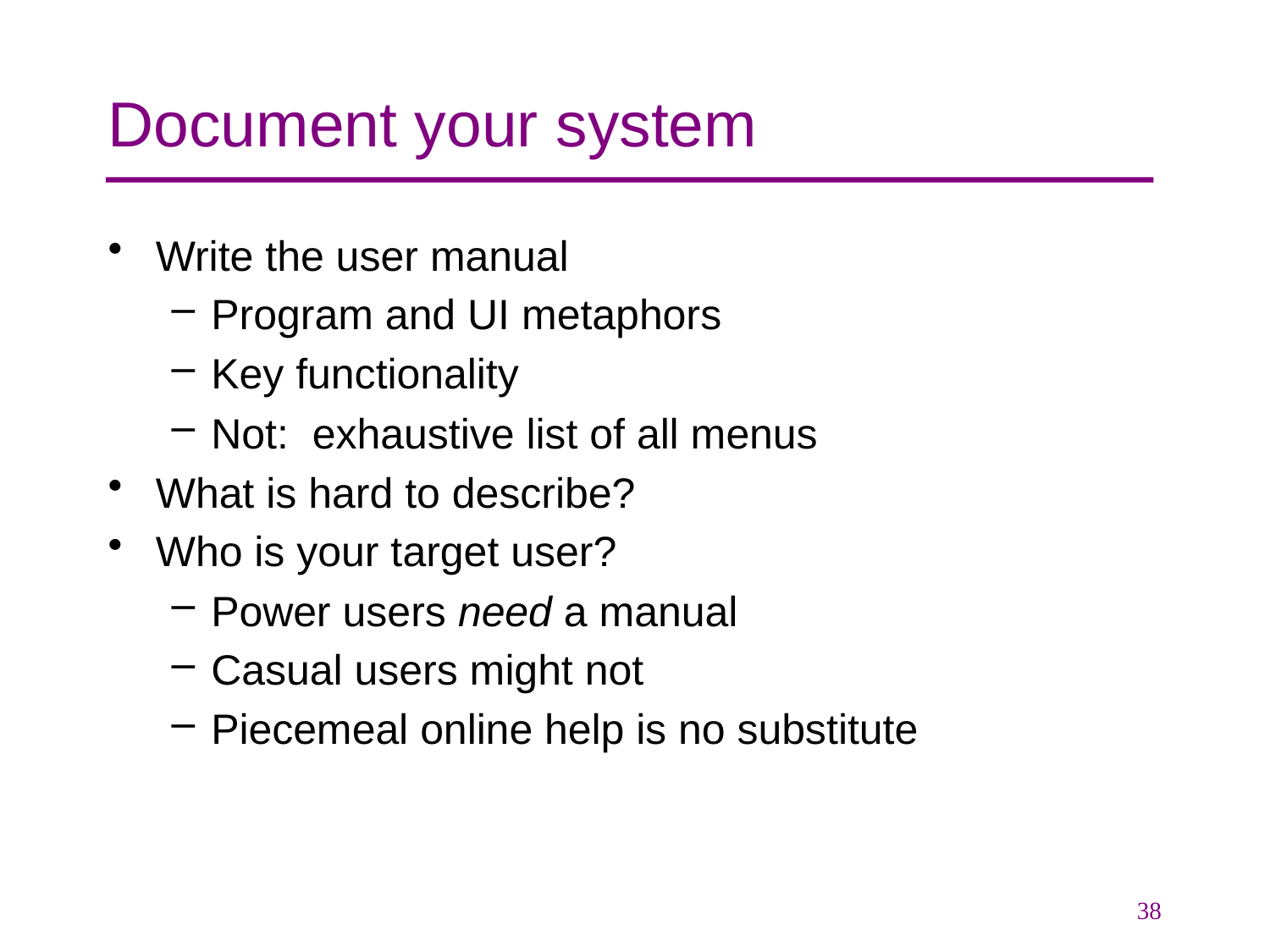

# Document your system
Write the user manual
Program and UI metaphors
Key functionality
Not:  exhaustive list of all menus
What is hard to describe?
Who is your target user?
Power users need a manual
Casual users might not
Piecemeal online help is no substitute
38